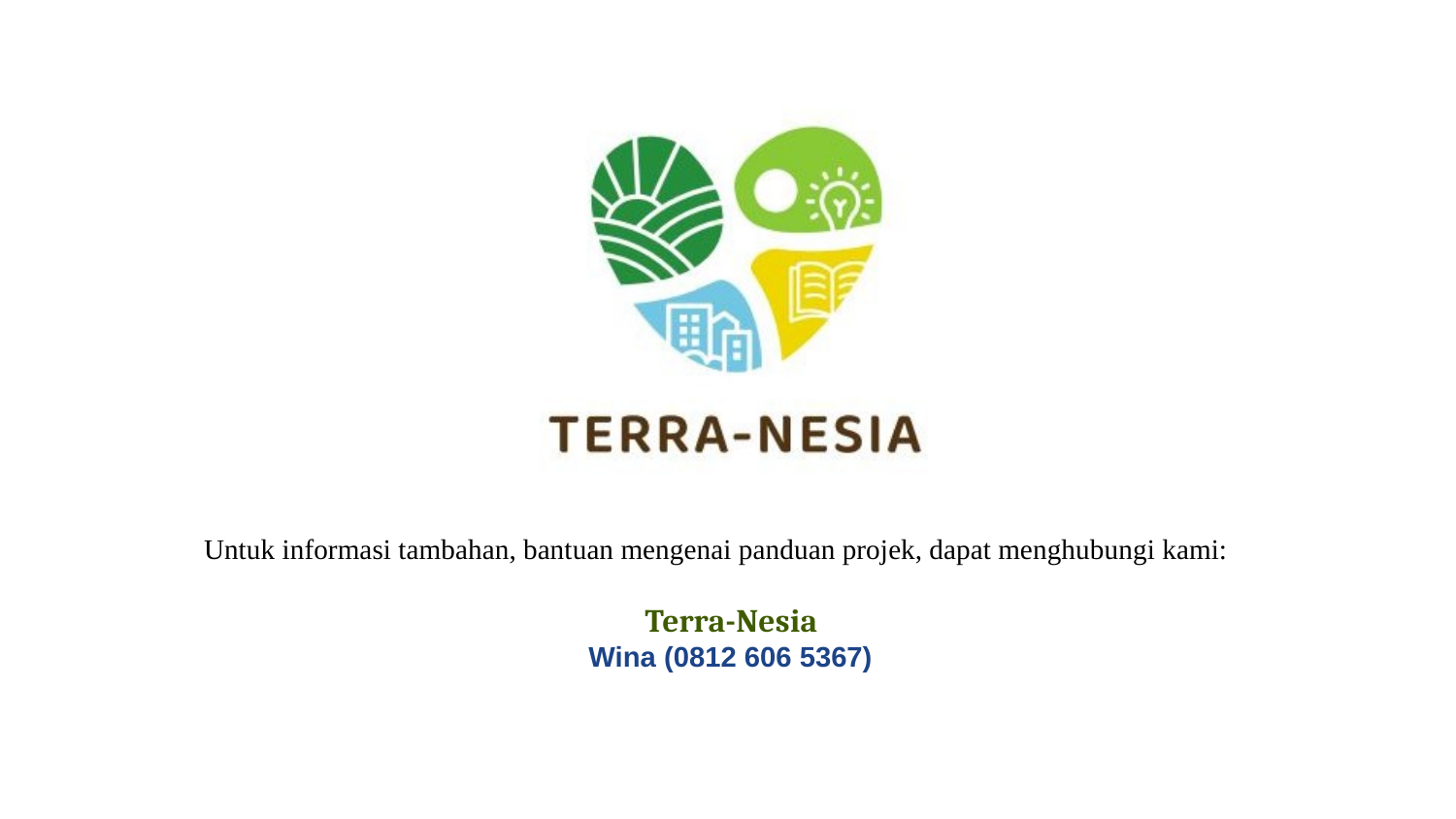

Untuk informasi tambahan, bantuan mengenai panduan projek, dapat menghubungi kami:

Terra-Nesia
Wina (0812 606 5367)